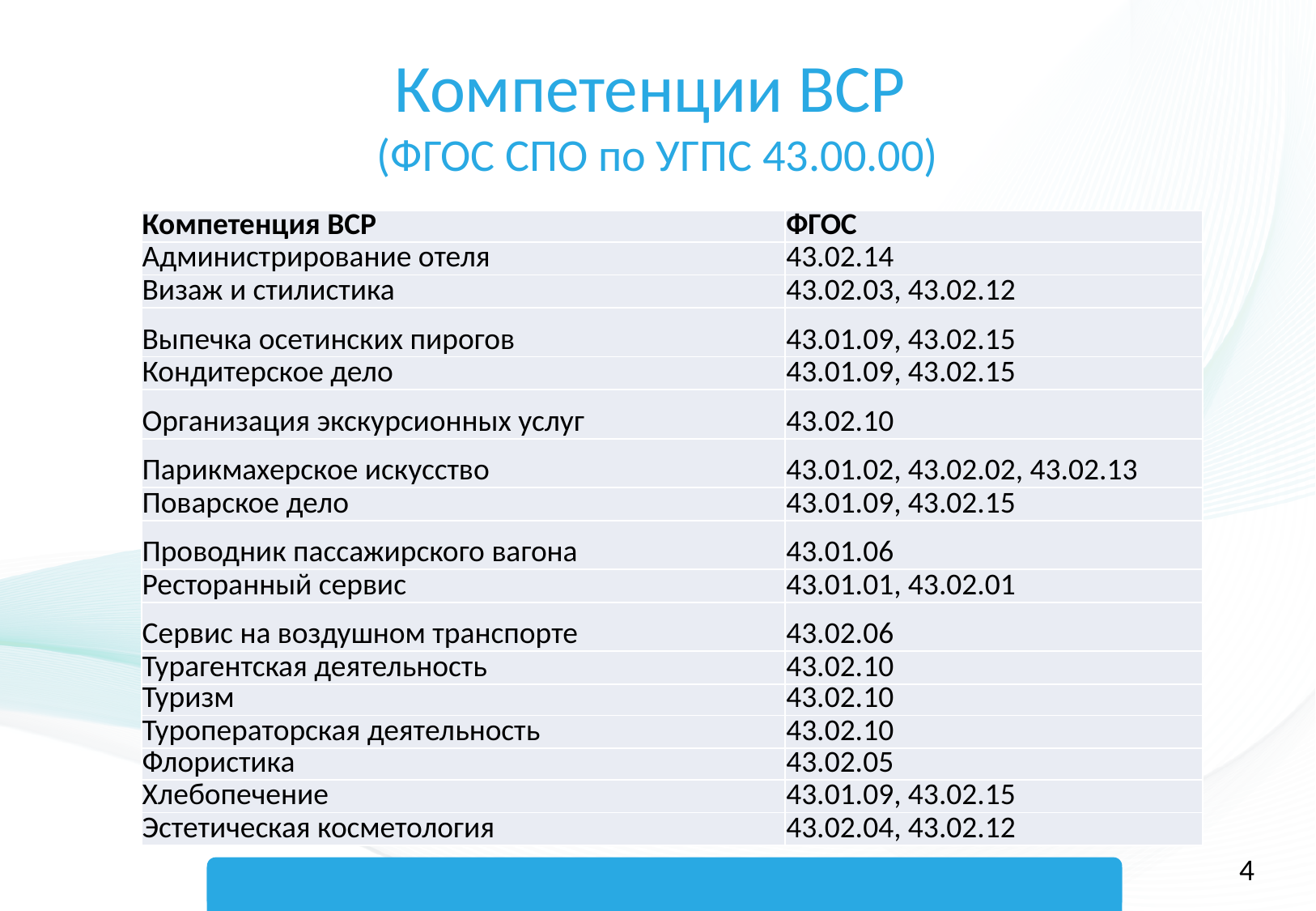

Компетенции ВСР
(ФГОС СПО по УГПС 43.00.00)
| Компетенция ВСР | ФГОС |
| --- | --- |
| Администрирование отеля | 43.02.14 |
| Визаж и стилистика | 43.02.03, 43.02.12 |
| Выпечка осетинских пирогов | 43.01.09, 43.02.15 |
| Кондитерское дело | 43.01.09, 43.02.15 |
| Организация экскурсионных услуг | 43.02.10 |
| Парикмахерское искусство | 43.01.02, 43.02.02, 43.02.13 |
| Поварское дело | 43.01.09, 43.02.15 |
| Проводник пассажирского вагона | 43.01.06 |
| Ресторанный сервис | 43.01.01, 43.02.01 |
| Сервис на воздушном транспорте | 43.02.06 |
| Турагентская деятельность | 43.02.10 |
| Туризм | 43.02.10 |
| Туроператорская деятельность | 43.02.10 |
| Флористика | 43.02.05 |
| Хлебопечение | 43.01.09, 43.02.15 |
| Эстетическая косметология | 43.02.04, 43.02.12 |
4